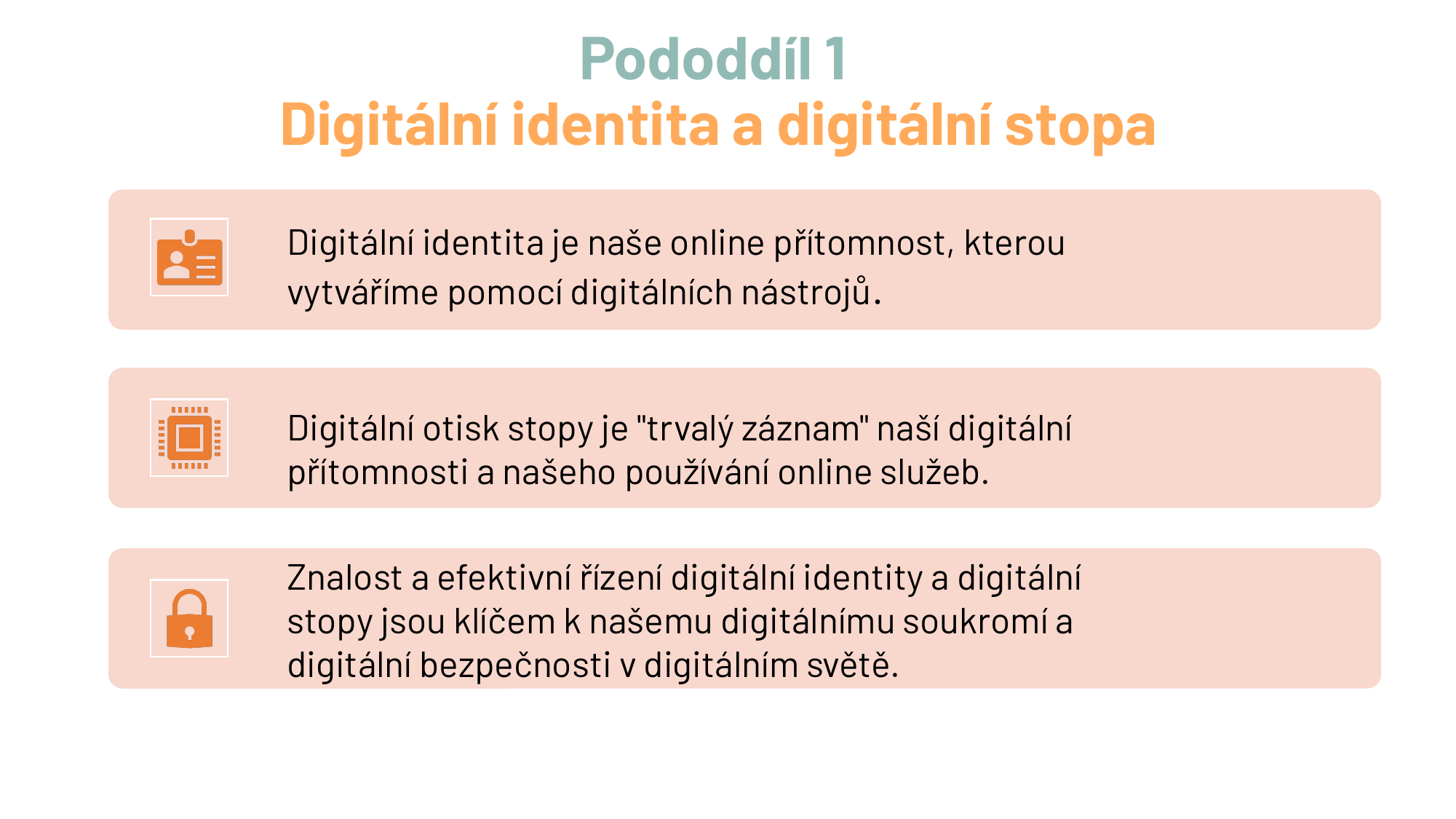

# Pododdíl 1 Digitální identita a digitální stopa

Digitální identita je naše online přítomnost, kterou vytváříme pomocí digitálních nástrojů.

Digitální otisk stopy je "trvalý záznam" naší digitální přítomnosti a našeho používání online služeb.

Znalost a efektivní řízení digitální identity a digitální stopy jsou klíčem k našemu digitálnímu soukromí a digitální bezpečnosti v digitálním světě.